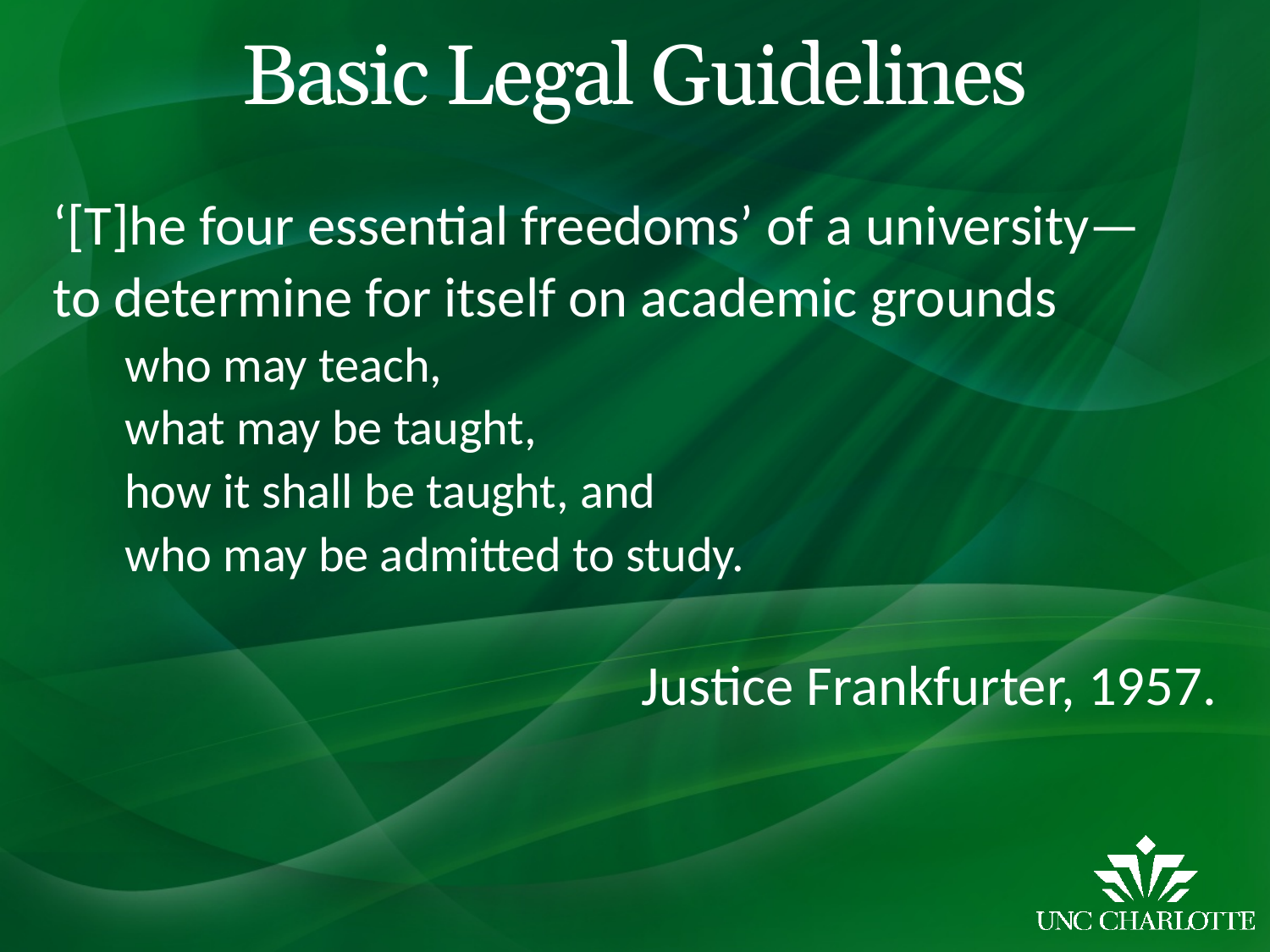

# Basic Legal Guidelines
‘[T]he four essential freedoms’ of a university—
to determine for itself on academic grounds
who may teach,
what may be taught,
how it shall be taught, and
who may be admitted to study.

Justice Frankfurter, 1957.